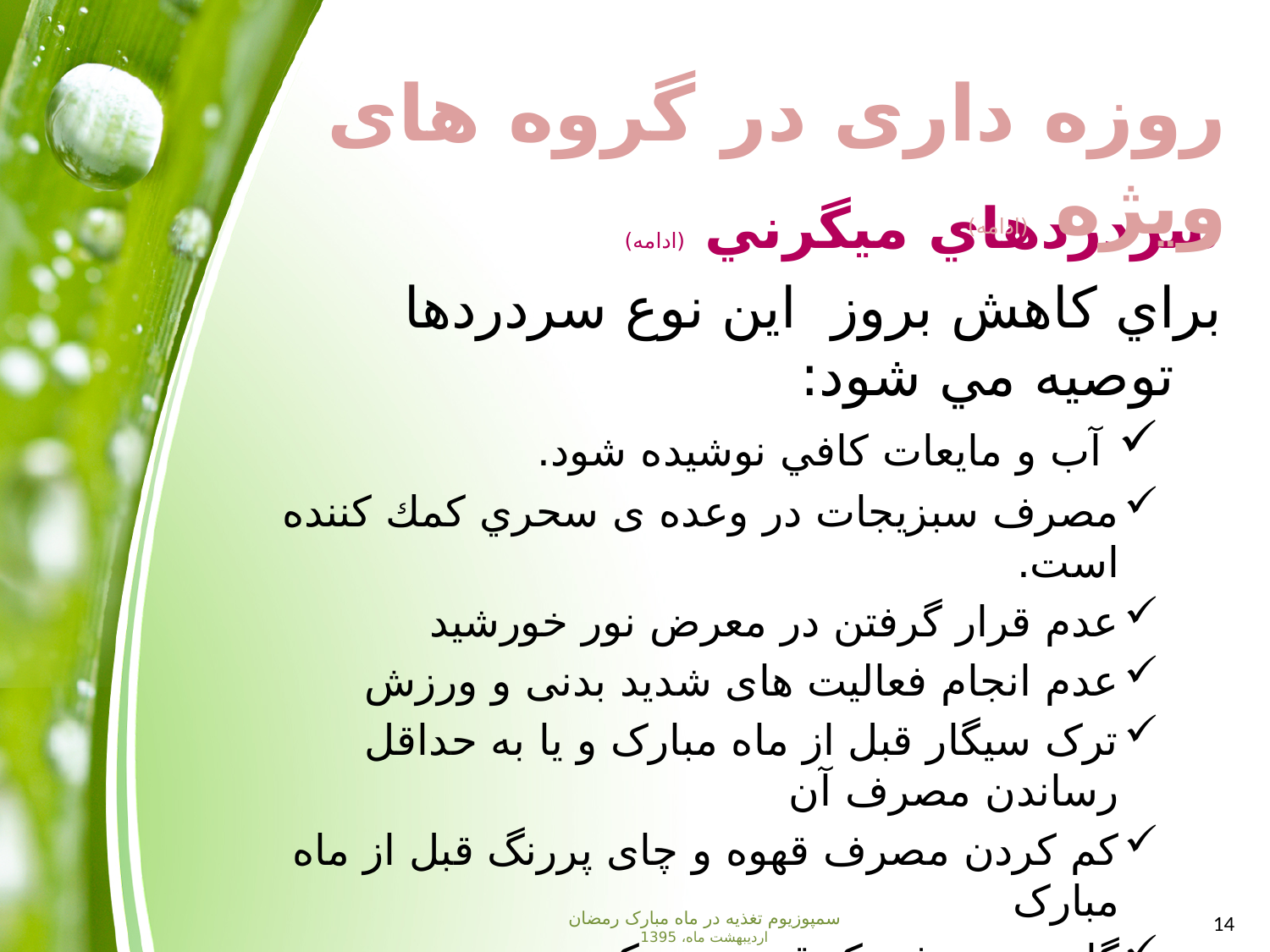

روزه داری در گروه های ویژه (ادامه)
سردردهاي ميگرني (ادامه)
براي كاهش بروز  این نوع سردردها توصيه مي شود:
 آب و مايعات كافي نوشيده شود.
مصرف سبزيجات در وعده ی سحري كمك كننده است.
عدم قرار گرفتن در معرض نور خورشید
عدم انجام فعالیت های شدید بدنی و ورزش
ترک سیگار قبل از ماه مبارک و یا به حداقل رساندن مصرف آن
کم کردن مصرف قهوه و چای پررنگ قبل از ماه مبارک
گاهی مصرف یک قرص مسکن در وعده ی سحری، می تواند کمک کننده باشد.

سمپوزیوم تغذیه در ماه مبارک رمضان
اردیبهشت ماه، 1395
14